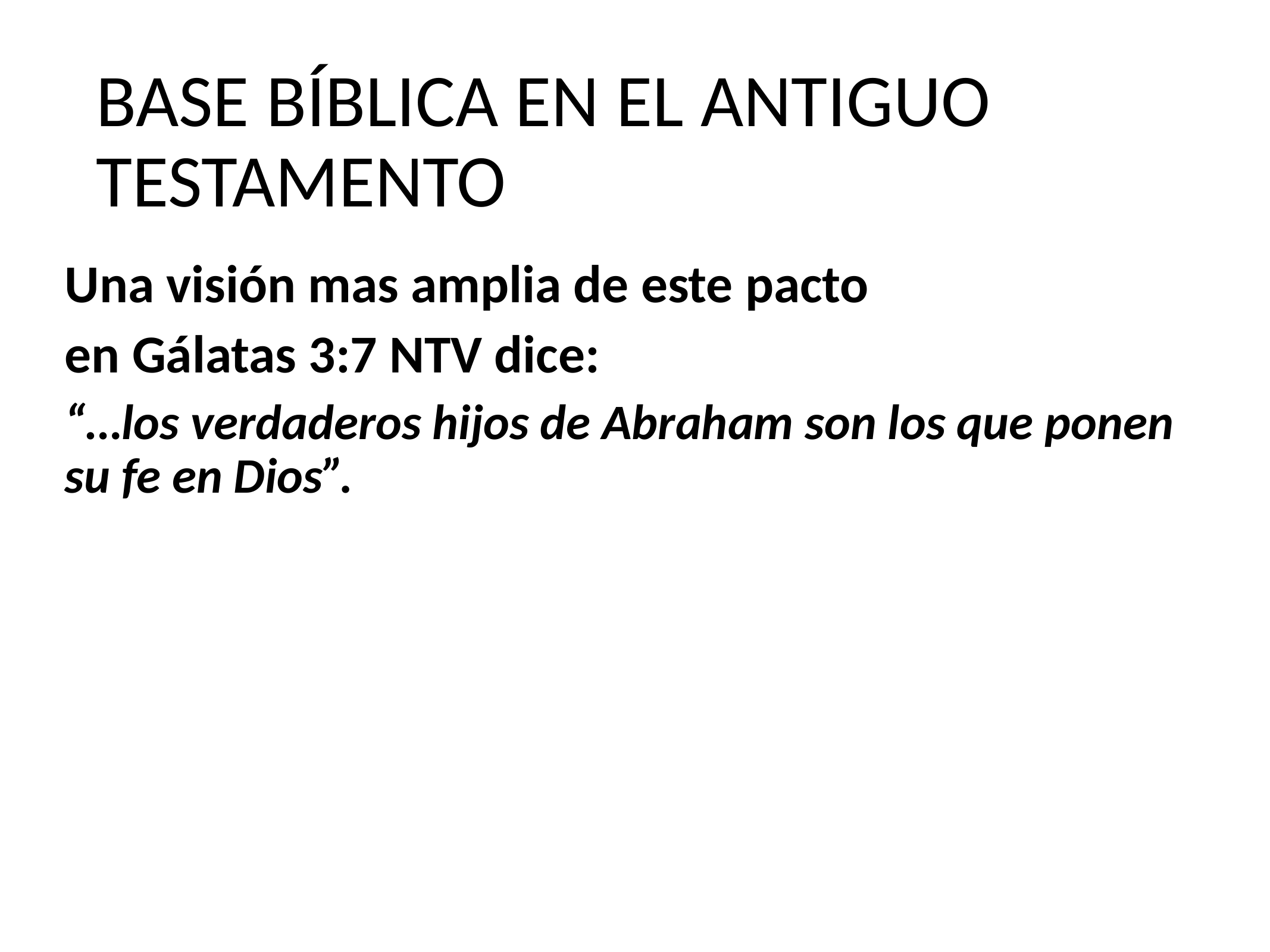

# BASE BÍBLICA EN EL ANTIGUO TESTAMENTO

Una visión mas amplia de este pacto
en Gálatas 3:7 NTV dice:
“…los verdaderos hijos de Abraham son los que ponen su fe en Dios”.